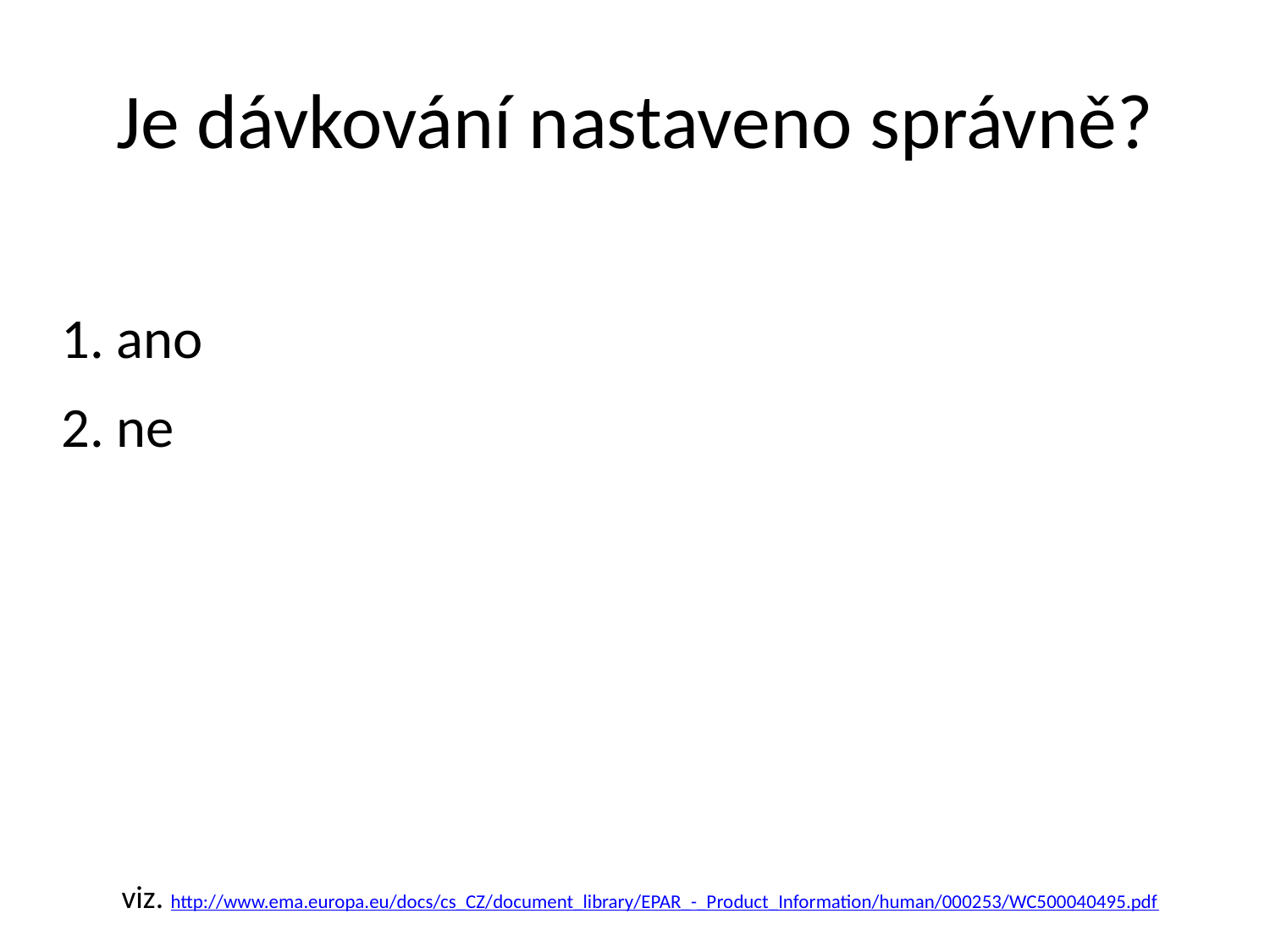

# Je dávkování nastaveno správně?

1. ano

2. ne

viz. http://www.ema.europa.eu/docs/cs_CZ/document_library/EPAR_-_Product_Information/human/000253/WC500040495.pdf